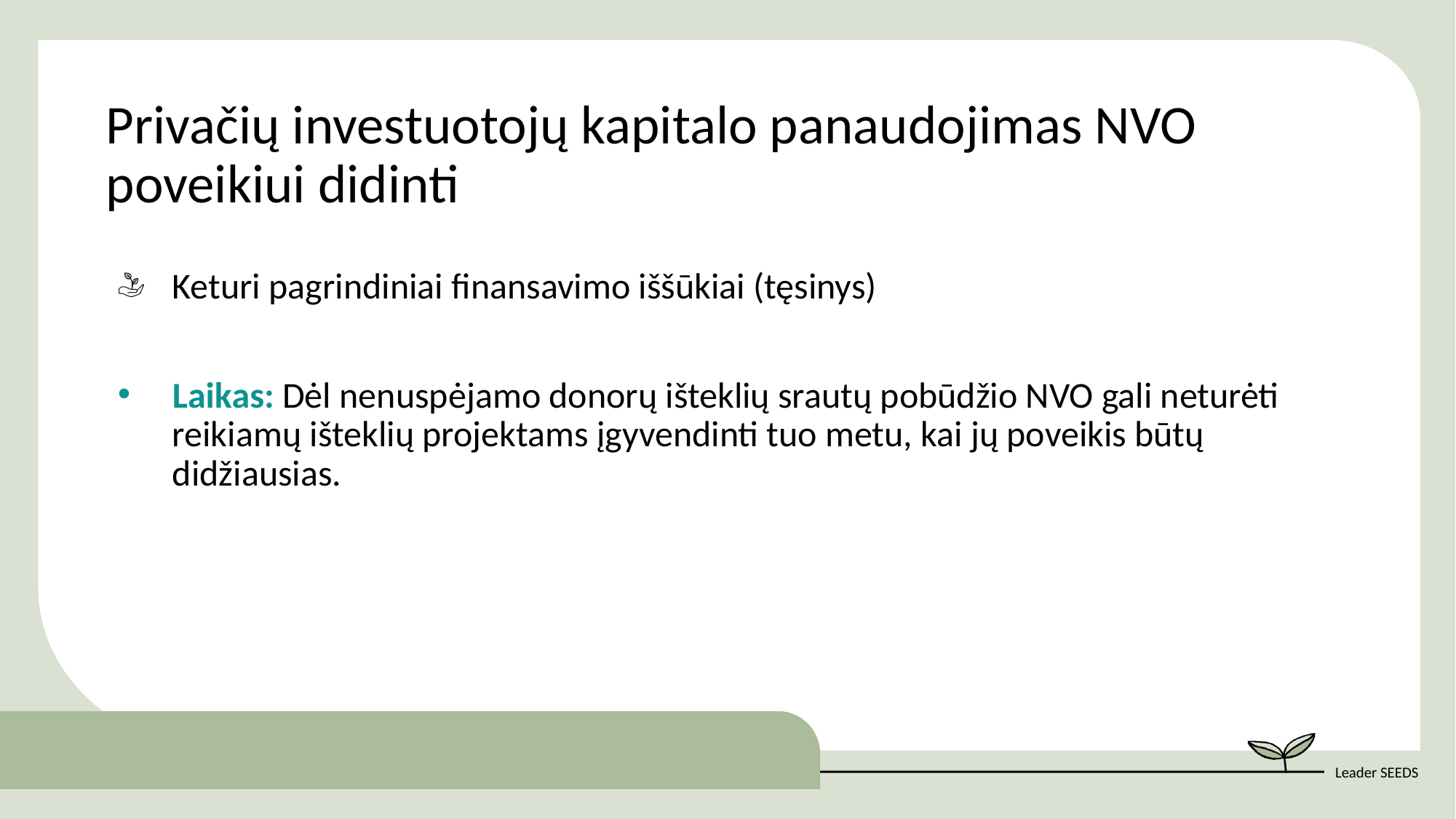

Privačių investuotojų kapitalo panaudojimas NVO poveikiui didinti
Keturi pagrindiniai finansavimo iššūkiai (tęsinys)

Laikas: Dėl nenuspėjamo donorų išteklių srautų pobūdžio NVO gali neturėti reikiamų išteklių projektams įgyvendinti tuo metu, kai jų poveikis būtų didžiausias.